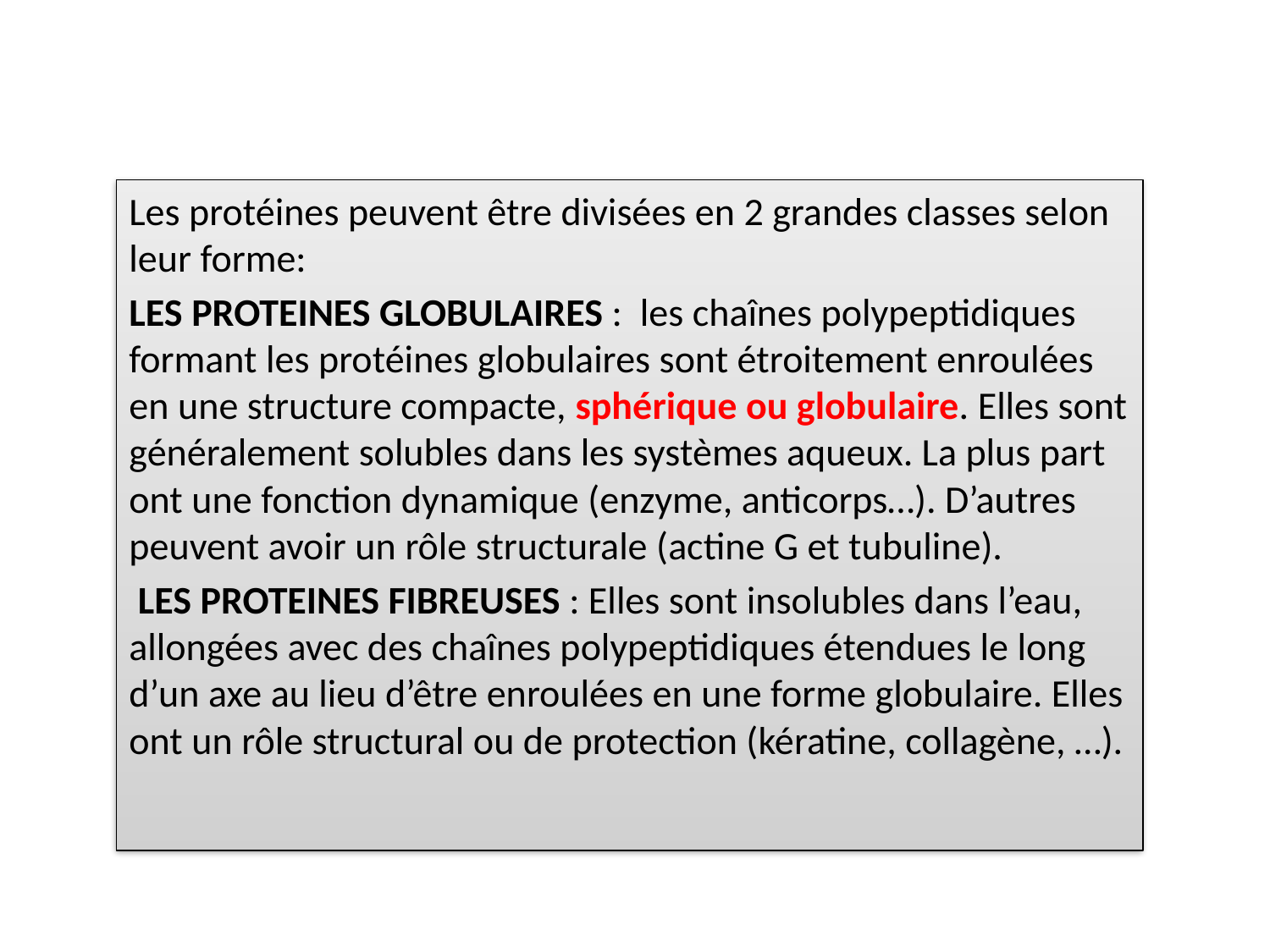

Les protéines peuvent être divisées en 2 grandes classes selon leur forme:
LES PROTEINES GLOBULAIRES :  les chaînes polypeptidiques formant les protéines globulaires sont étroitement enroulées en une structure compacte, sphérique ou globulaire. Elles sont généralement solubles dans les systèmes aqueux. La plus part ont une fonction dynamique (enzyme, anticorps…). D’autres peuvent avoir un rôle structurale (actine G et tubuline).
 LES PROTEINES FIBREUSES : Elles sont insolubles dans l’eau, allongées avec des chaînes polypeptidiques étendues le long d’un axe au lieu d’être enroulées en une forme globulaire. Elles ont un rôle structural ou de protection (kératine, collagène, …).